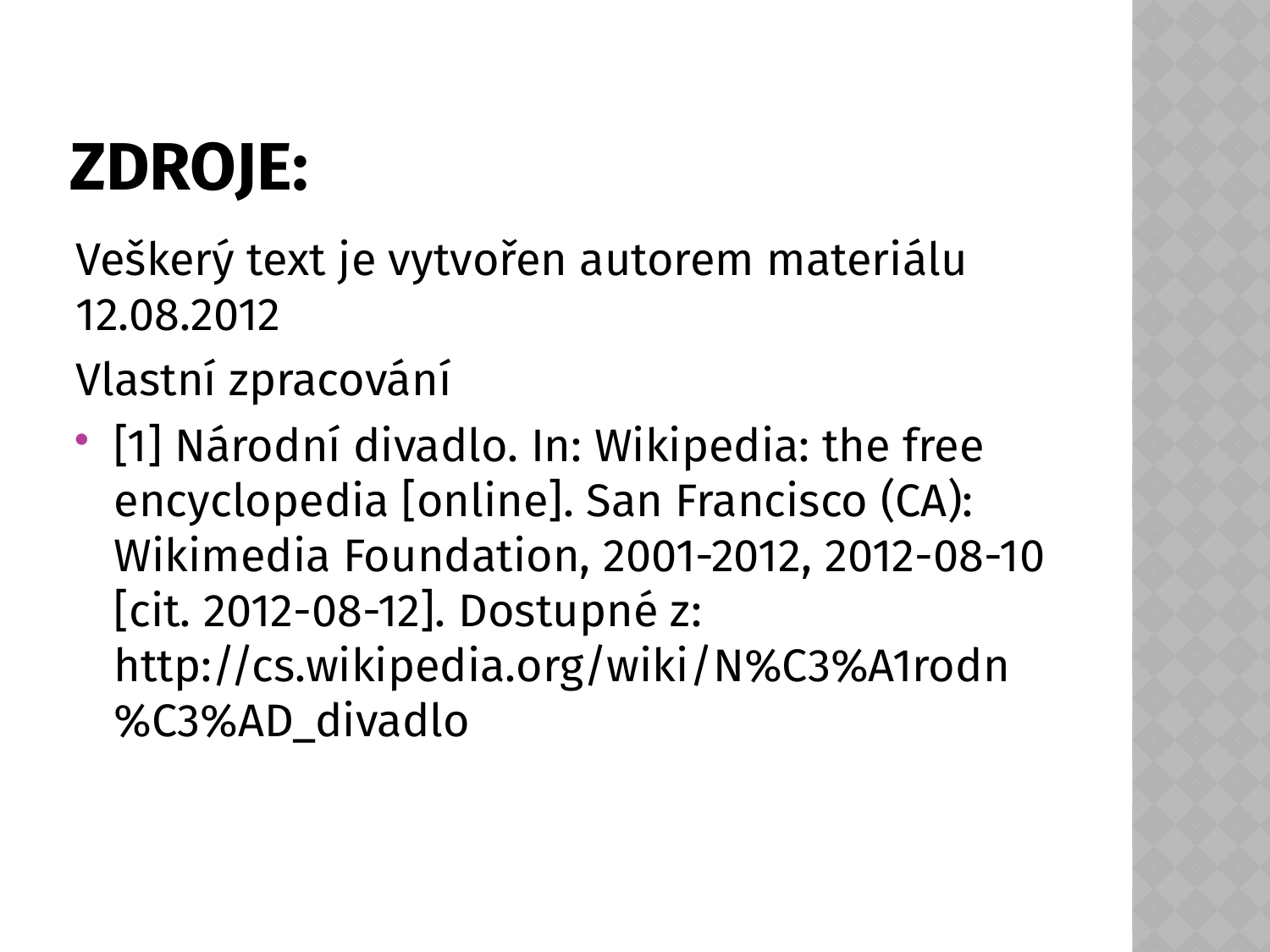

# Zdroje:
Veškerý text je vytvořen autorem materiálu 12.08.2012
Vlastní zpracování
[1] Národní divadlo. In: Wikipedia: the free encyclopedia [online]. San Francisco (CA): Wikimedia Foundation, 2001-2012, 2012-08-10 [cit. 2012-08-12]. Dostupné z: http://cs.wikipedia.org/wiki/N%C3%A1rodn%C3%AD_divadlo